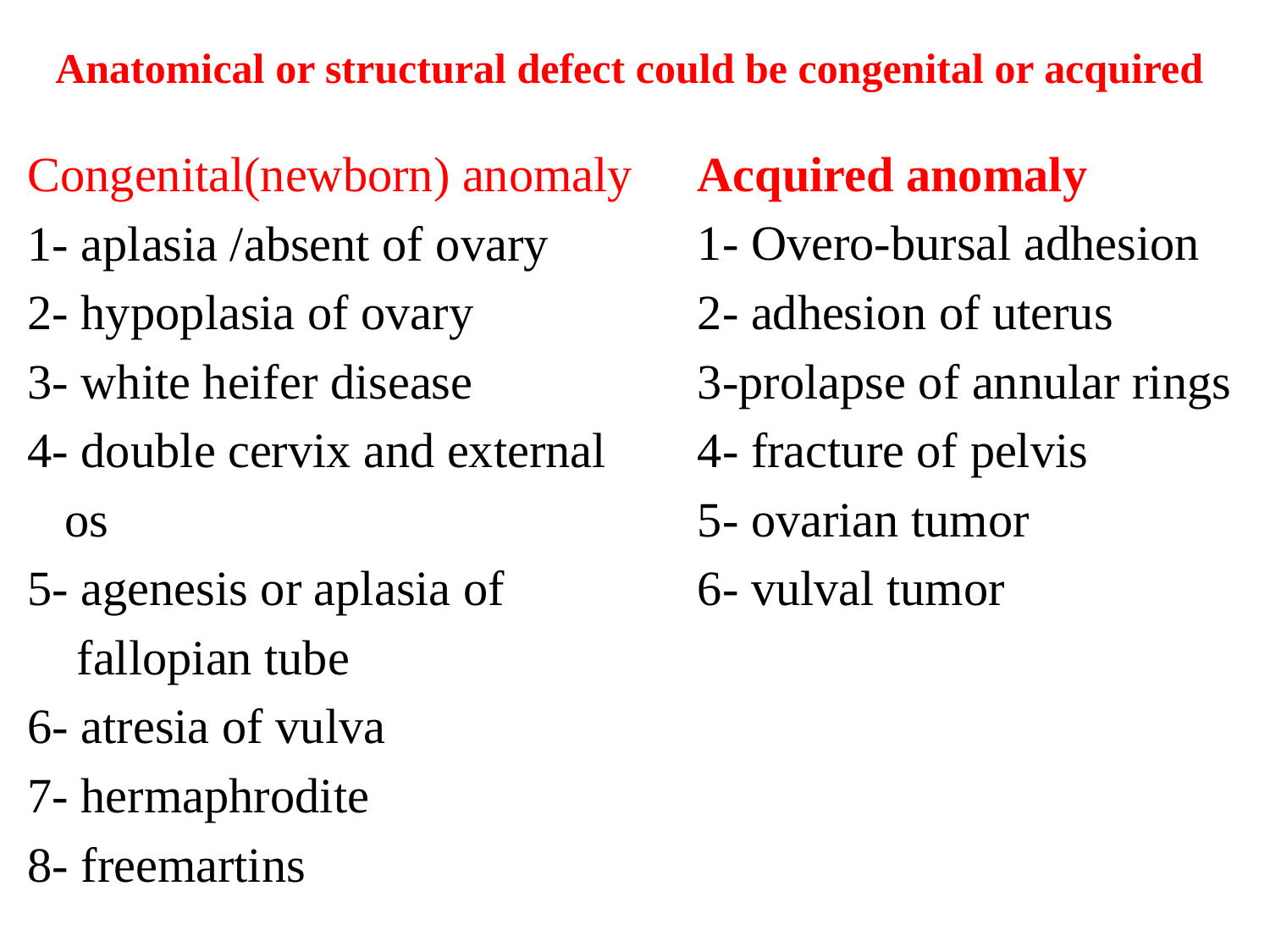

# Anatomical or structural defect could be congenital or acquired
Acquired anomaly
1- Overo-bursal adhesion
2- adhesion of uterus
3-prolapse of annular rings
4- fracture of pelvis
5- ovarian tumor
6- vulval tumor
Congenital(newborn) anomaly
1- aplasia /absent of ovary
2- hypoplasia of ovary
3- white heifer disease
4- double cervix and external
   os
5- agenesis or aplasia of
    fallopian tube
6- atresia of vulva
7- hermaphrodite
8- freemartins